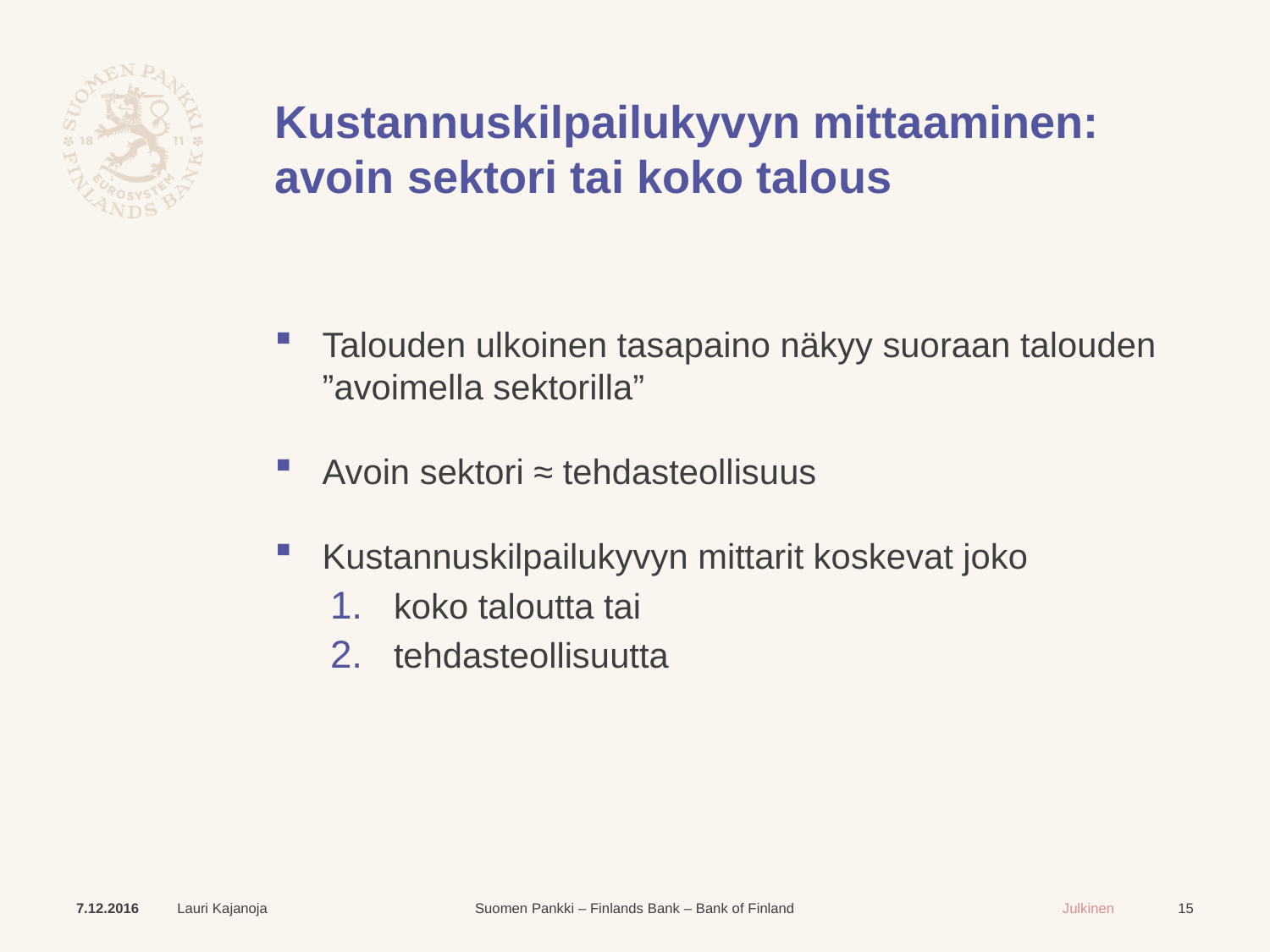

# Kustannuskilpailukyvyn mittaaminen: avoin sektori tai koko talous
Talouden ulkoinen tasapaino näkyy suoraan talouden ”avoimella sektorilla”
Avoin sektori ≈ tehdasteollisuus
Kustannuskilpailukyvyn mittarit koskevat joko
koko taloutta tai
tehdasteollisuutta
7.12.2016
Lauri Kajanoja
15